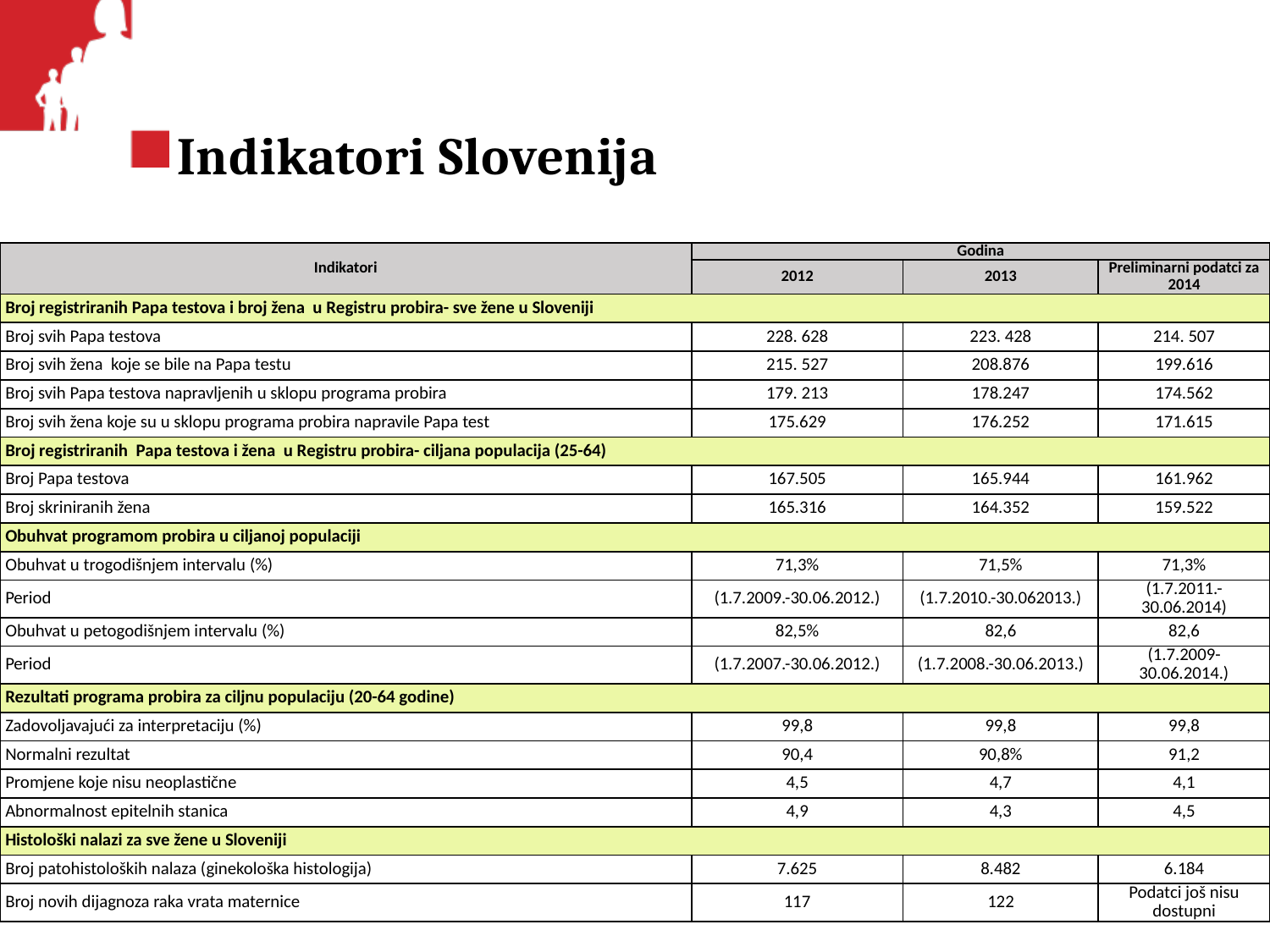

# Indikatori Slovenija
| Indikatori | Godina |  |  |
| --- | --- | --- | --- |
|  | 2012 | 2013 | Preliminarni podatci za 2014 |
| Broj registriranih Papa testova i broj žena u Registru probira- sve žene u Sloveniji |  |  |  |
| Broj svih Papa testova | 228. 628 | 223. 428 | 214. 507 |
| Broj svih žena koje se bile na Papa testu | 215. 527 | 208.876 | 199.616 |
| Broj svih Papa testova napravljenih u sklopu programa probira | 179. 213 | 178.247 | 174.562 |
| Broj svih žena koje su u sklopu programa probira napravile Papa test | 175.629 | 176.252 | 171.615 |
| Broj registriranih Papa testova i žena u Registru probira- ciljana populacija (25-64) |  |  |  |
| Broj Papa testova | 167.505 | 165.944 | 161.962 |
| Broj skriniranih žena | 165.316 | 164.352 | 159.522 |
| Obuhvat programom probira u ciljanoj populaciji |  |  |  |
| Obuhvat u trogodišnjem intervalu (%) | 71,3% | 71,5% | 71,3% |
| Period | (1.7.2009.-30.06.2012.) | (1.7.2010.-30.062013.) | (1.7.2011.-30.06.2014) |
| Obuhvat u petogodišnjem intervalu (%) | 82,5% | 82,6 | 82,6 |
| Period | (1.7.2007.-30.06.2012.) | (1.7.2008.-30.06.2013.) | (1.7.2009-30.06.2014.) |
| Rezultati programa probira za ciljnu populaciju (20-64 godine) |  |  |  |
| Zadovoljavajući za interpretaciju (%) | 99,8 | 99,8 | 99,8 |
| Normalni rezultat | 90,4 | 90,8% | 91,2 |
| Promjene koje nisu neoplastične | 4,5 | 4,7 | 4,1 |
| Abnormalnost epitelnih stanica | 4,9 | 4,3 | 4,5 |
| Histološki nalazi za sve žene u Sloveniji |  |  |  |
| Broj patohistoloških nalaza (ginekološka histologija) | 7.625 | 8.482 | 6.184 |
| Broj novih dijagnoza raka vrata maternice | 117 | 122 | Podatci još nisu dostupni |